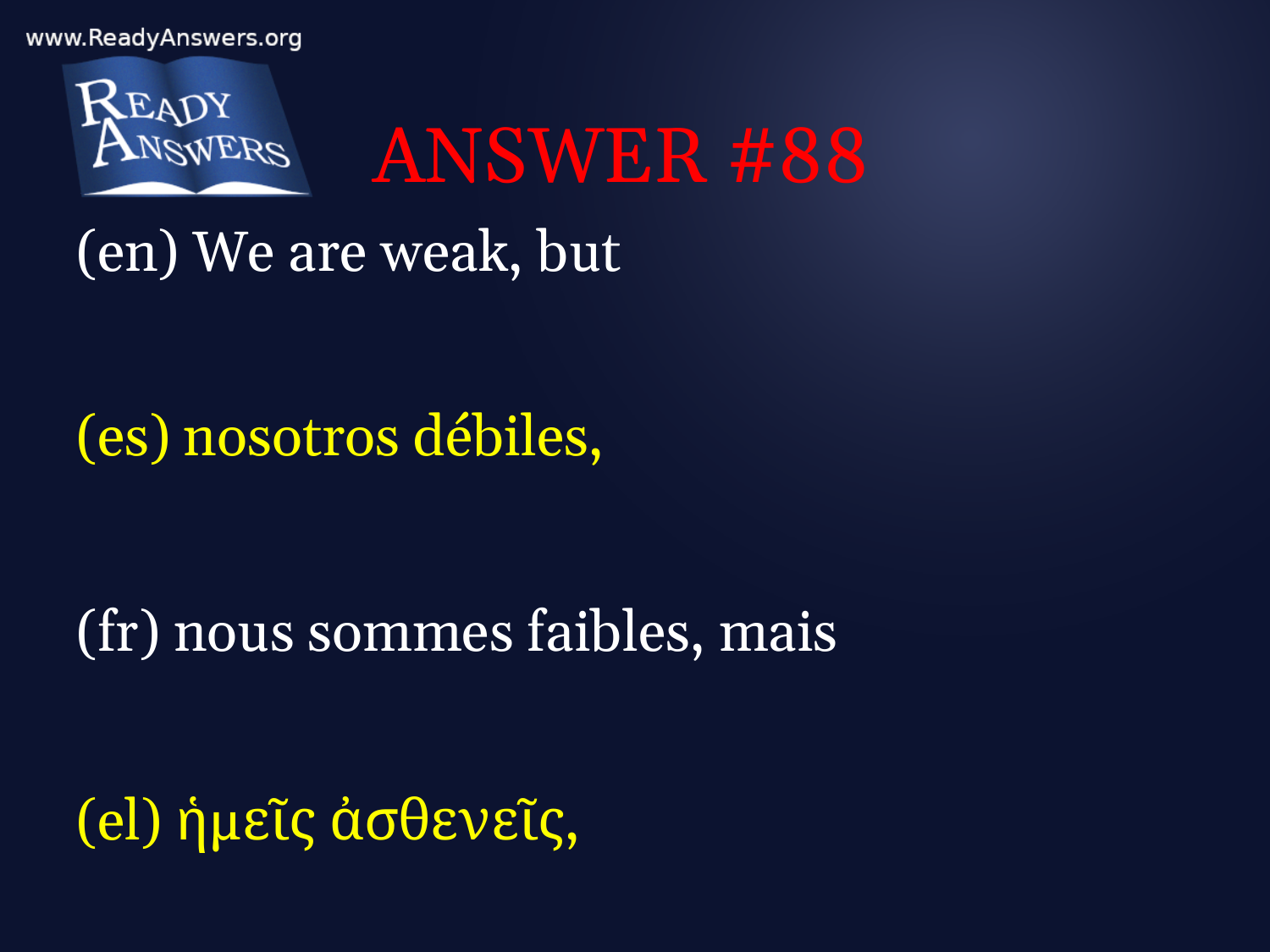

# ANSWER #88
(en) We are weak, but
(es) nosotros débiles,
(fr) nous sommes faibles, mais
(el) ἡμεῖς ἀσθενεῖς,